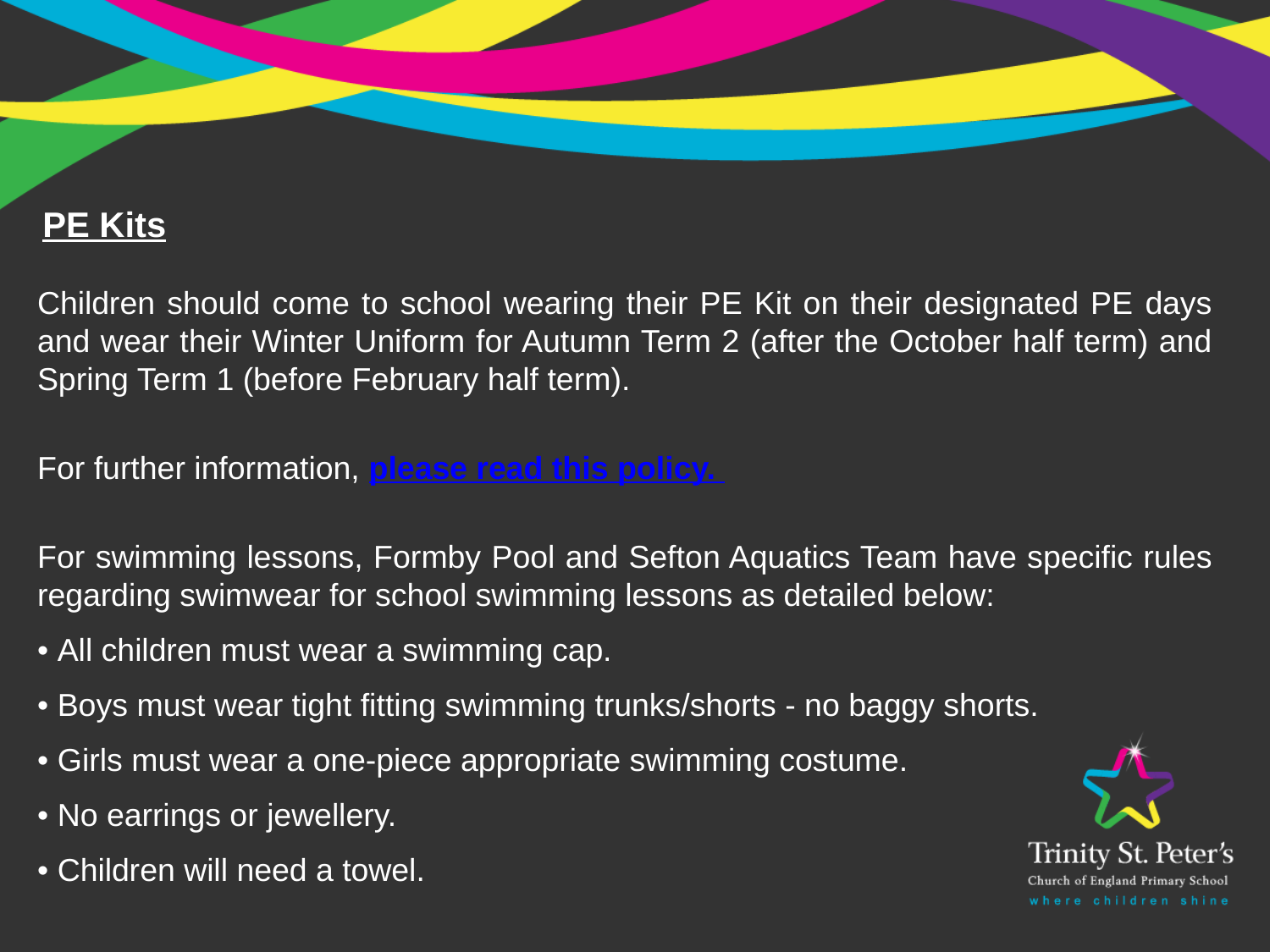

PE Kits
Children should come to school wearing their PE Kit on their designated PE days and wear their Winter Uniform for Autumn Term 2 (after the October half term) and Spring Term 1 (before February half term).

For further information, please read this policy.

For swimming lessons, Formby Pool and Sefton Aquatics Team have specific rules regarding swimwear for school swimming lessons as detailed below:
• All children must wear a swimming cap.
• Boys must wear tight fitting swimming trunks/shorts - no baggy shorts.
• Girls must wear a one-piece appropriate swimming costume.
• No earrings or jewellery.
• Children will need a towel.